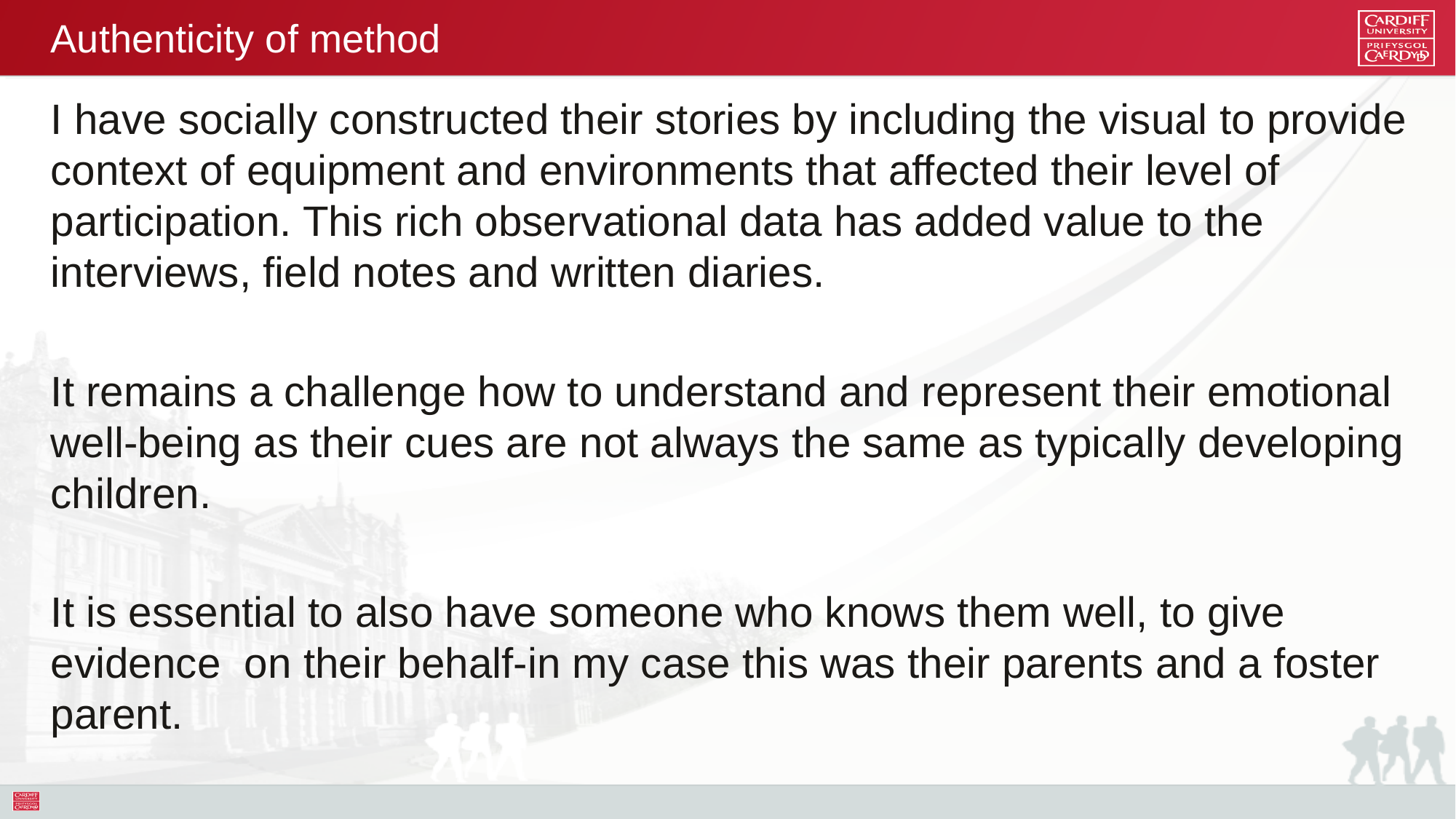

# Authenticity of method
I have socially constructed their stories by including the visual to provide context of equipment and environments that affected their level of participation. This rich observational data has added value to the interviews, field notes and written diaries.

It remains a challenge how to understand and represent their emotional well-being as their cues are not always the same as typically developing children.

It is essential to also have someone who knows them well, to give evidence  on their behalf-in my case this was their parents and a foster parent.